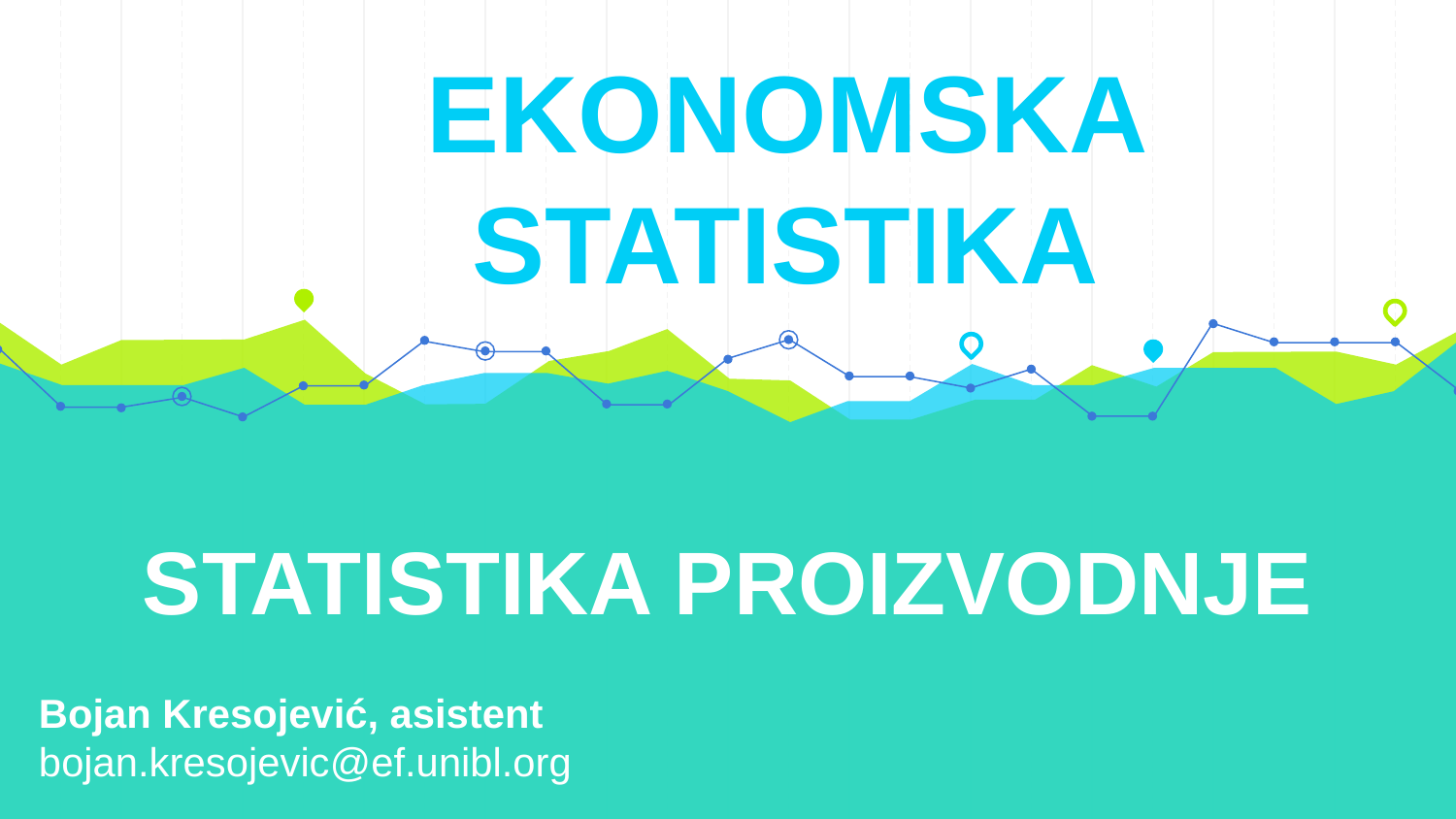

EKONOMSKA STATISTIKA
# STATISTIKA PROIZVODNJE
Bojan Kresojević, asistent
bojan.kresojevic@ef.unibl.org